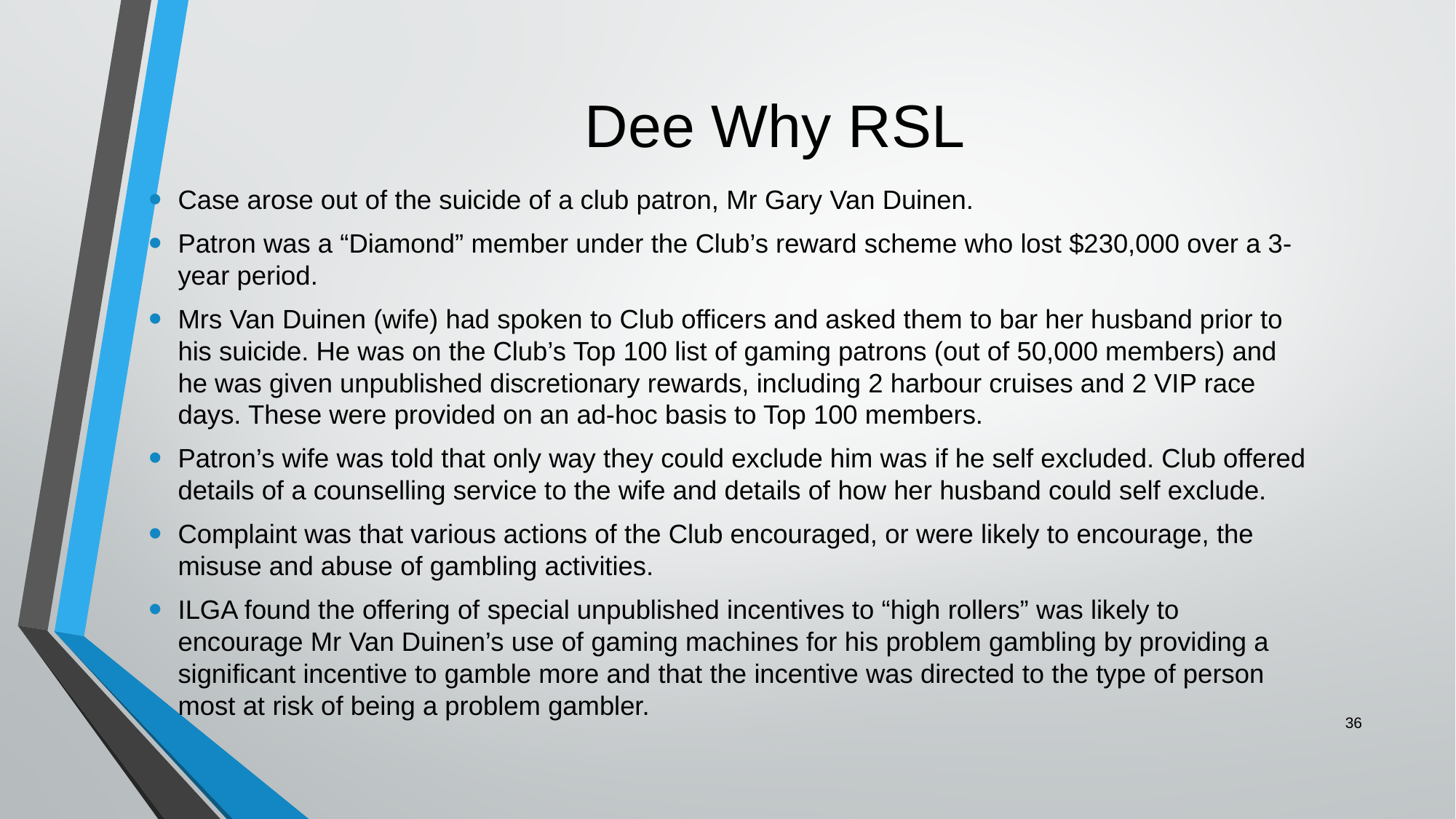

# Dee Why RSL
Case arose out of the suicide of a club patron, Mr Gary Van Duinen.
Patron was a “Diamond” member under the Club’s reward scheme who lost $230,000 over a 3-year period.
Mrs Van Duinen (wife) had spoken to Club officers and asked them to bar her husband prior to his suicide. He was on the Club’s Top 100 list of gaming patrons (out of 50,000 members) and he was given unpublished discretionary rewards, including 2 harbour cruises and 2 VIP race days. These were provided on an ad-hoc basis to Top 100 members.
Patron’s wife was told that only way they could exclude him was if he self excluded. Club offered details of a counselling service to the wife and details of how her husband could self exclude.
Complaint was that various actions of the Club encouraged, or were likely to encourage, the misuse and abuse of gambling activities.
ILGA found the offering of special unpublished incentives to “high rollers” was likely to encourage Mr Van Duinen’s use of gaming machines for his problem gambling by providing a significant incentive to gamble more and that the incentive was directed to the type of person most at risk of being a problem gambler.

36